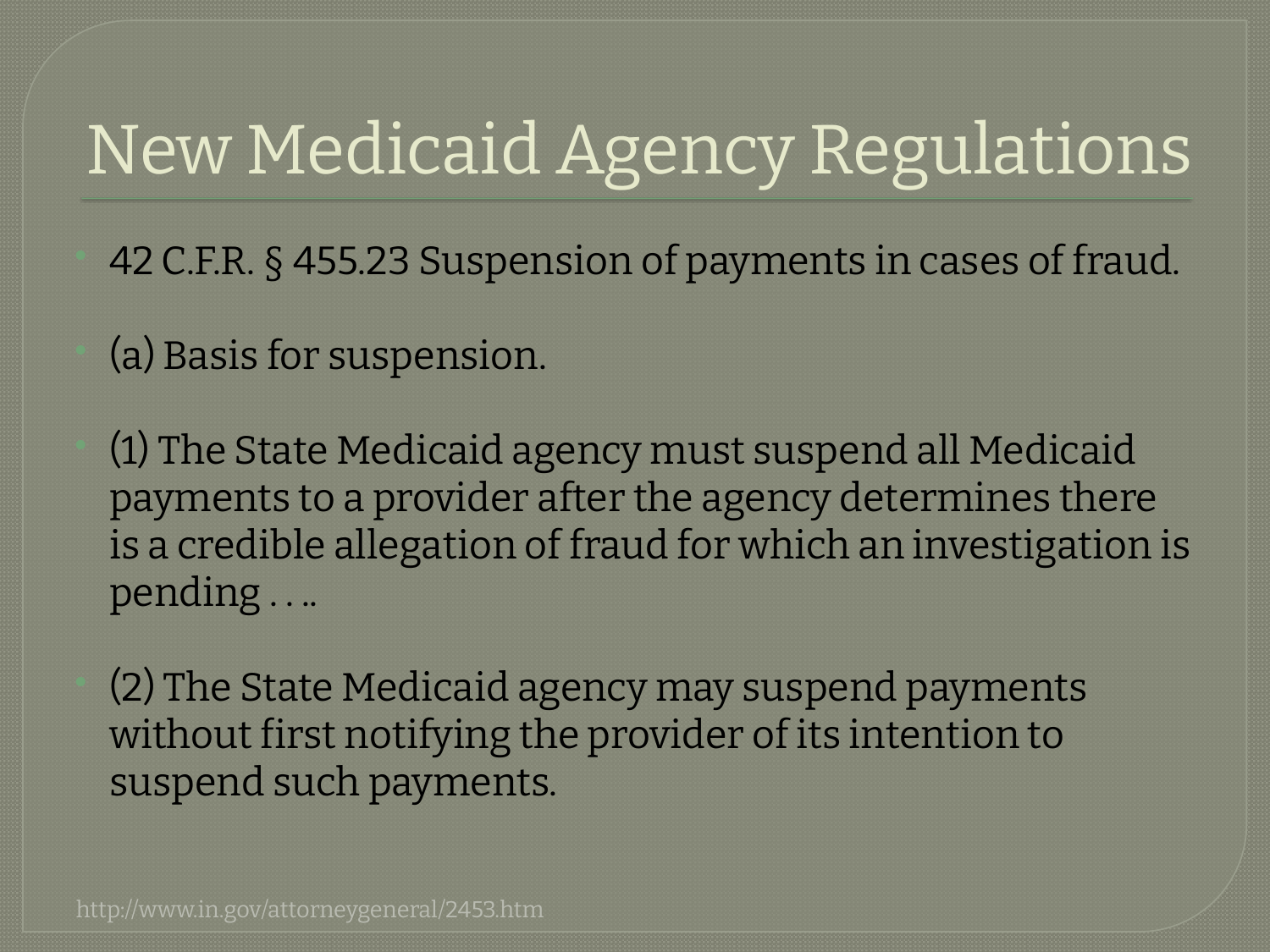

# New Medicaid Agency Regulations
42 C.F.R. § 455.23 Suspension of payments in cases of fraud.

(a) Basis for suspension.

(1) The State Medicaid agency must suspend all Medicaid payments to a provider after the agency determines there is a credible allegation of fraud for which an investigation is pending . . ..

(2) The State Medicaid agency may suspend payments without first notifying the provider of its intention to suspend such payments.
http://www.in.gov/attorneygeneral/2453.htm